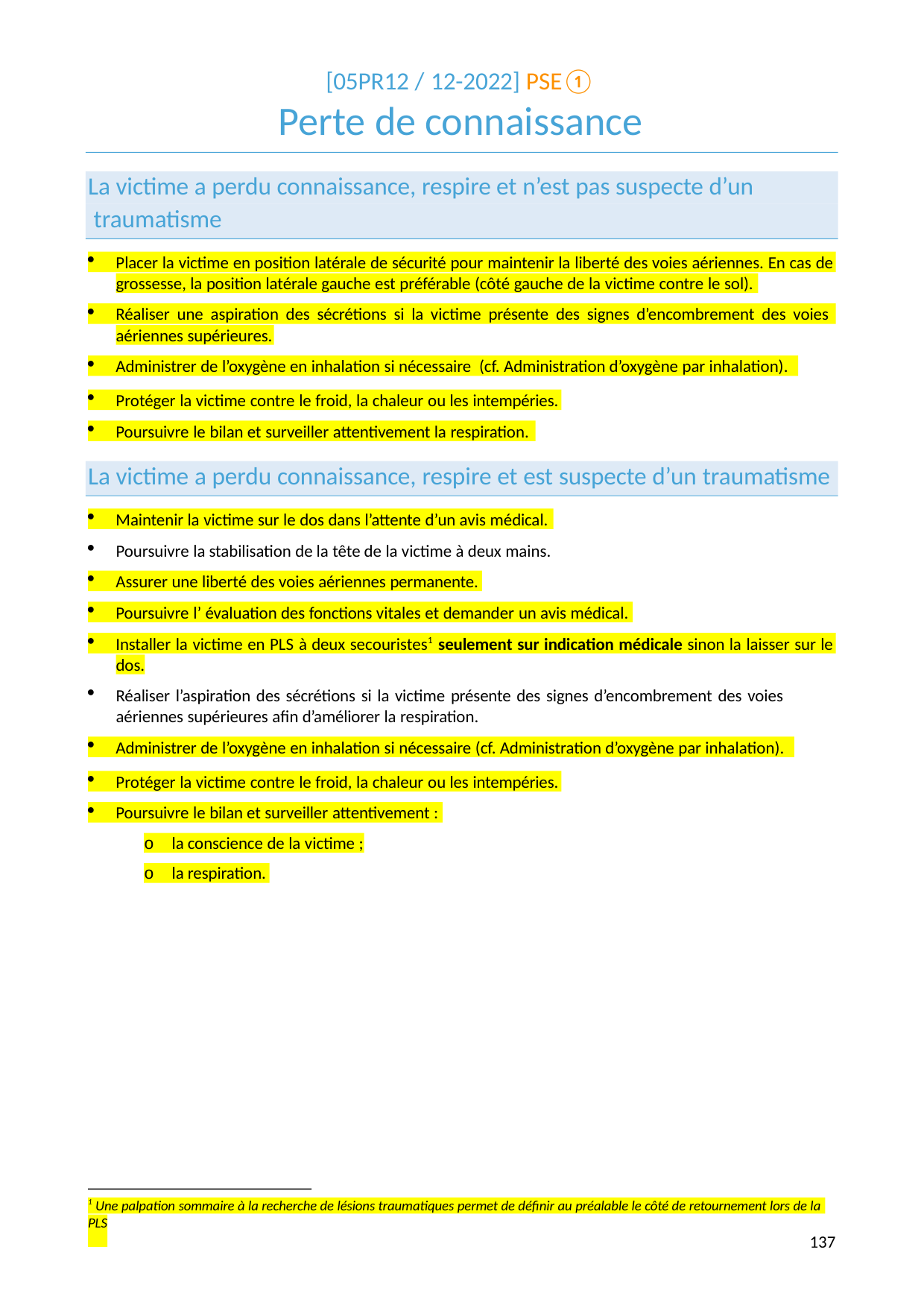

[05PR12 / 12-2022] PSE①
# Perte de connaissance

La victime a perdu connaissance, respire et n’est pas suspecte d’un  traumatisme

Placer la victime en position latérale de sécurité pour maintenir la liberté des voies aériennes. En cas de
grossesse, la position latérale gauche est préférable (côté gauche de la victime contre le sol).
Réaliser une aspiration des sécrétions si la victime présente des signes d’encombrement des voies
aériennes supérieures.
Administrer de l’oxygène en inhalation si nécessaire (cf. Administration d’oxygène par inhalation).
Protéger la victime contre le froid, la chaleur ou les intempéries.
Poursuivre le bilan et surveiller attentivement la respiration.
La victime a perdu connaissance, respire et est suspecte d’un traumatisme

Maintenir la victime sur le dos dans l’attente d’un avis médical.
Poursuivre la stabilisation de la tête de la victime à deux mains.
Assurer une liberté des voies aériennes permanente.
Poursuivre l’ évaluation des fonctions vitales et demander un avis médical.
Installer la victime en PLS à deux secouristes1 seulement sur indication médicale sinon la laisser sur le
dos.
Réaliser l’aspiration des sécrétions si la victime présente des signes d’encombrement des voies  aériennes supérieures afin d’améliorer la respiration.
Administrer de l’oxygène en inhalation si nécessaire (cf. Administration d’oxygène par inhalation).
Protéger la victime contre le froid, la chaleur ou les intempéries.
Poursuivre le bilan et surveiller attentivement :
o	la conscience de la victime ;
o	la respiration.

1 Une palpation sommaire à la recherche de lésions traumatiques permet de définir au préalable le côté de retournement lors de la
PLS
137